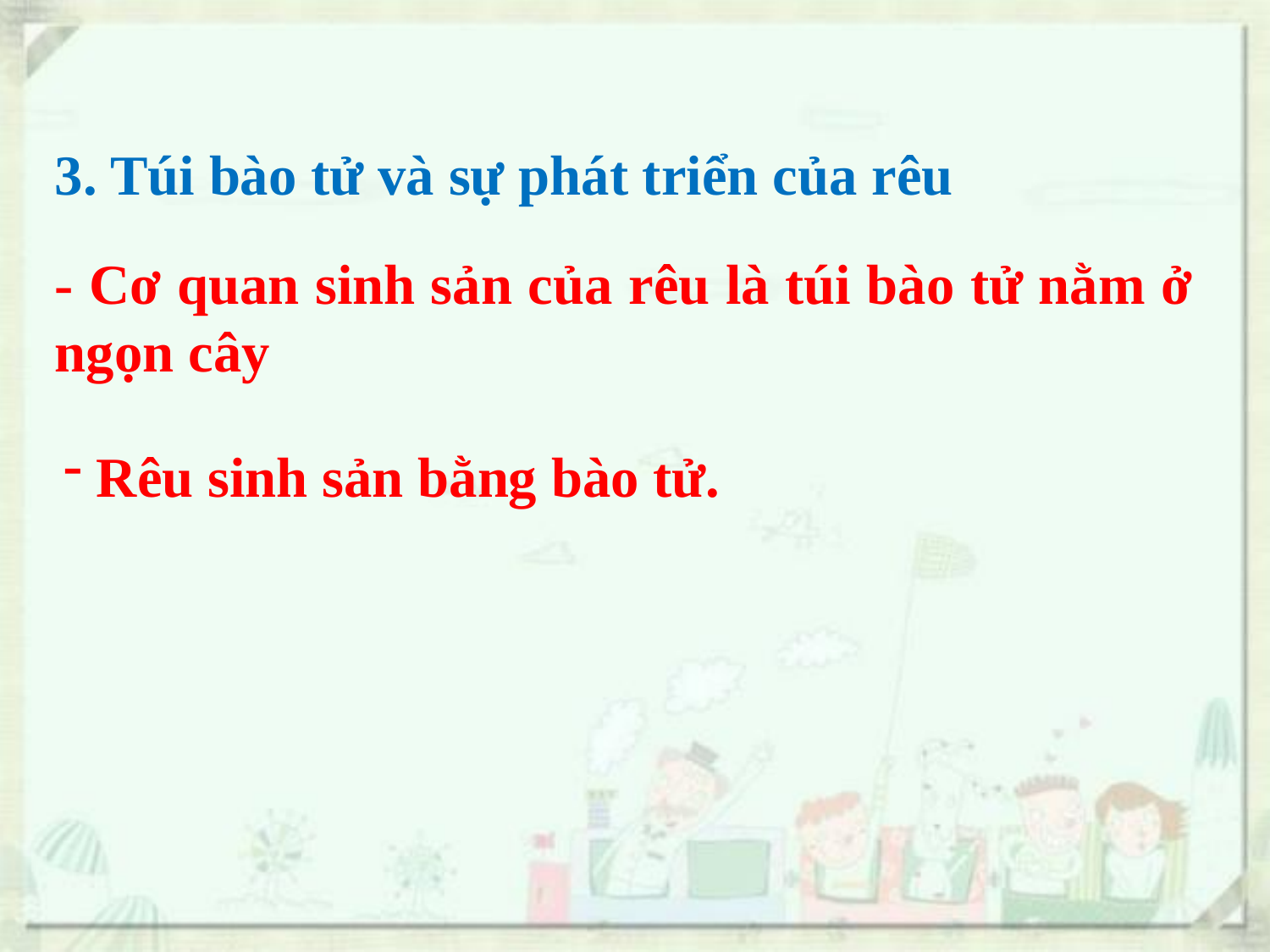

3. Túi bào tử và sự phát triển của rêu

- Cơ quan sinh sản của rêu là túi bào tử nằm ở ngọn cây
 Rêu sinh sản bằng bào tử.